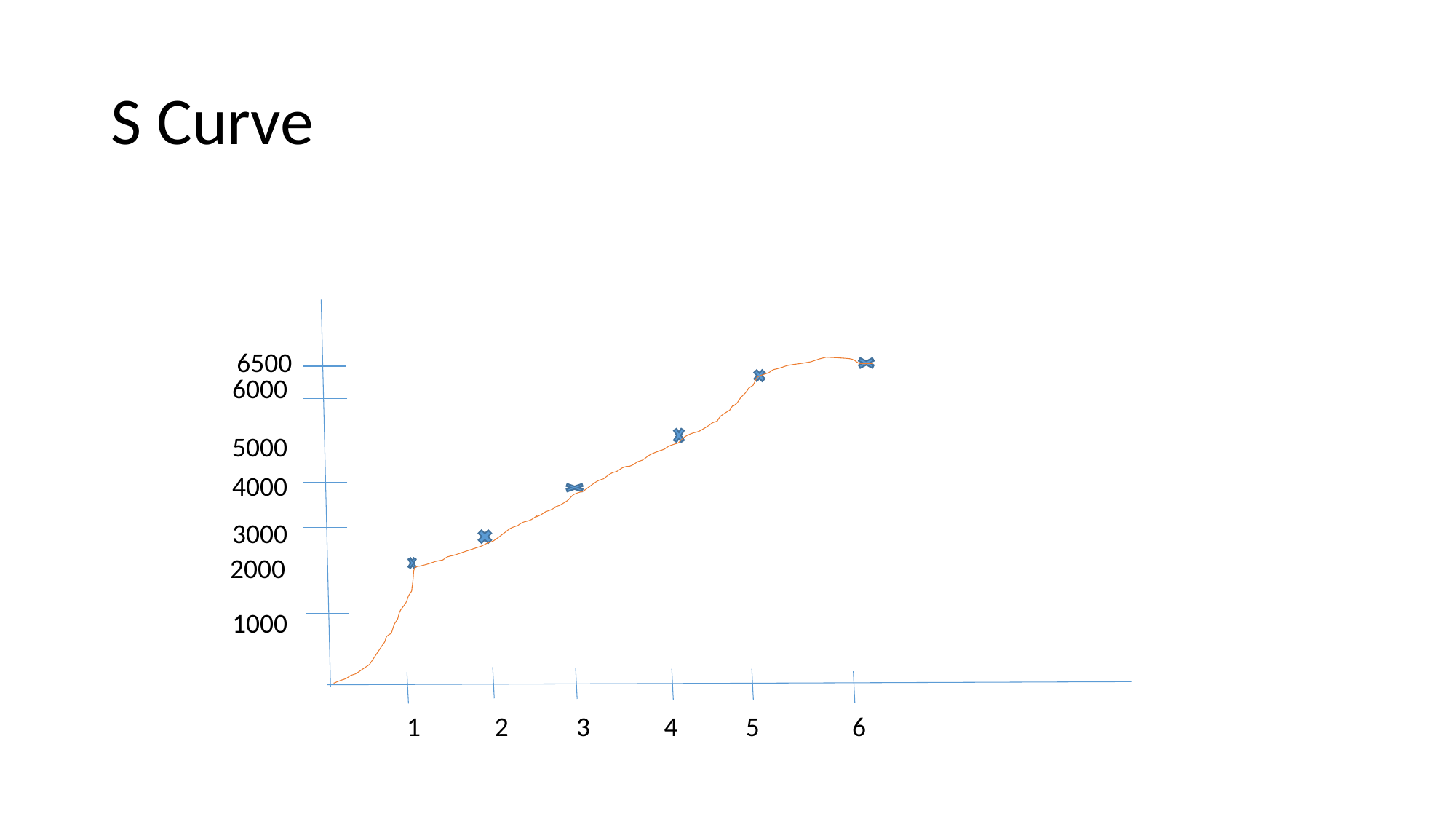

# S Curve
6500

6000

5000

4000

3000

2000

1000
1            2           3            4           5               6